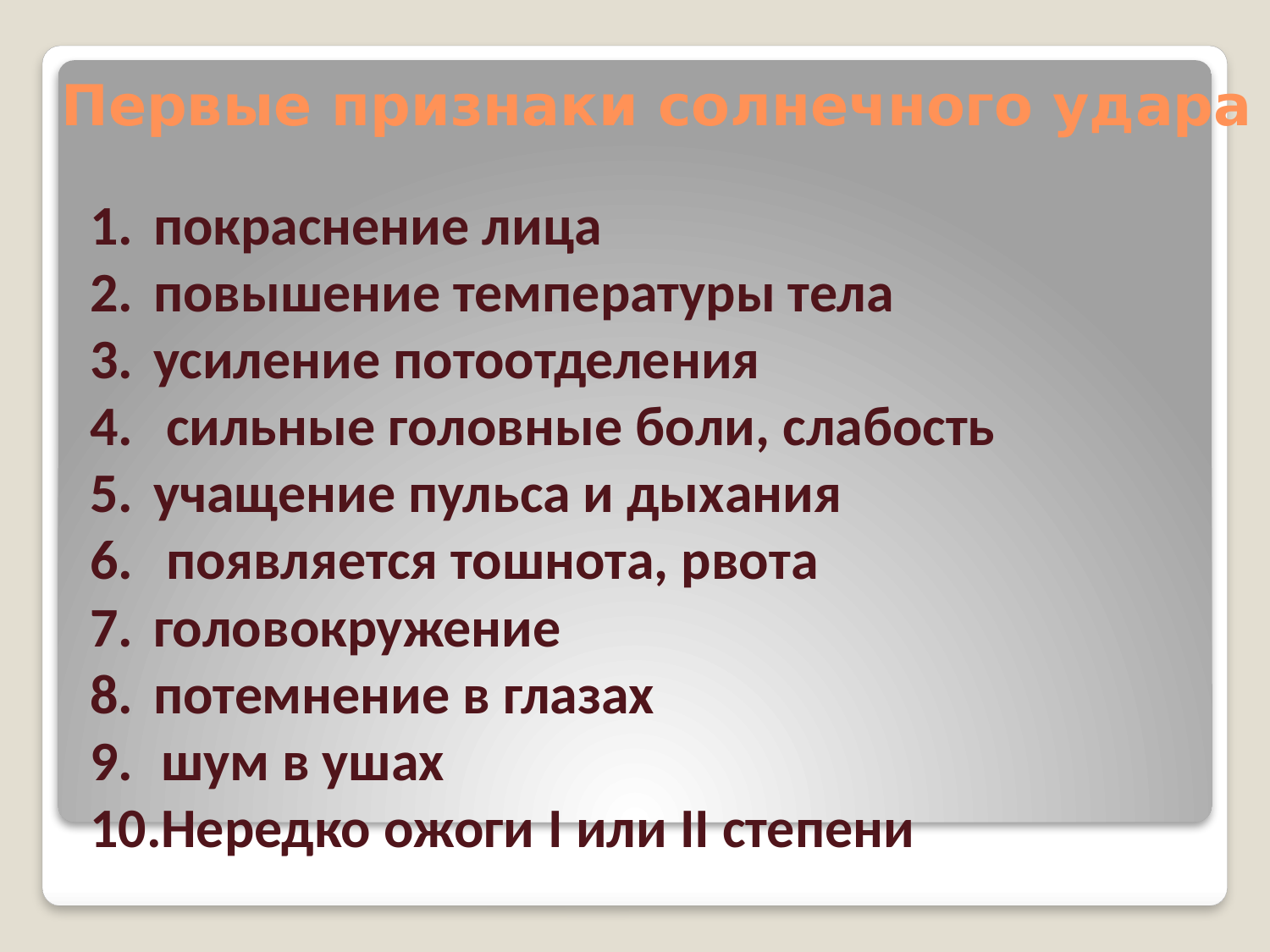

Первые признаки солнечного удара
покраснение лица
повышение температуры тела
усиление потоотделения
 сильные головные боли, слабость
учащение пульса и дыхания
 появляется тошнота, рвота
головокружение
потемнение в глазах
шум в ушах
Нередко ожоги I или II степени